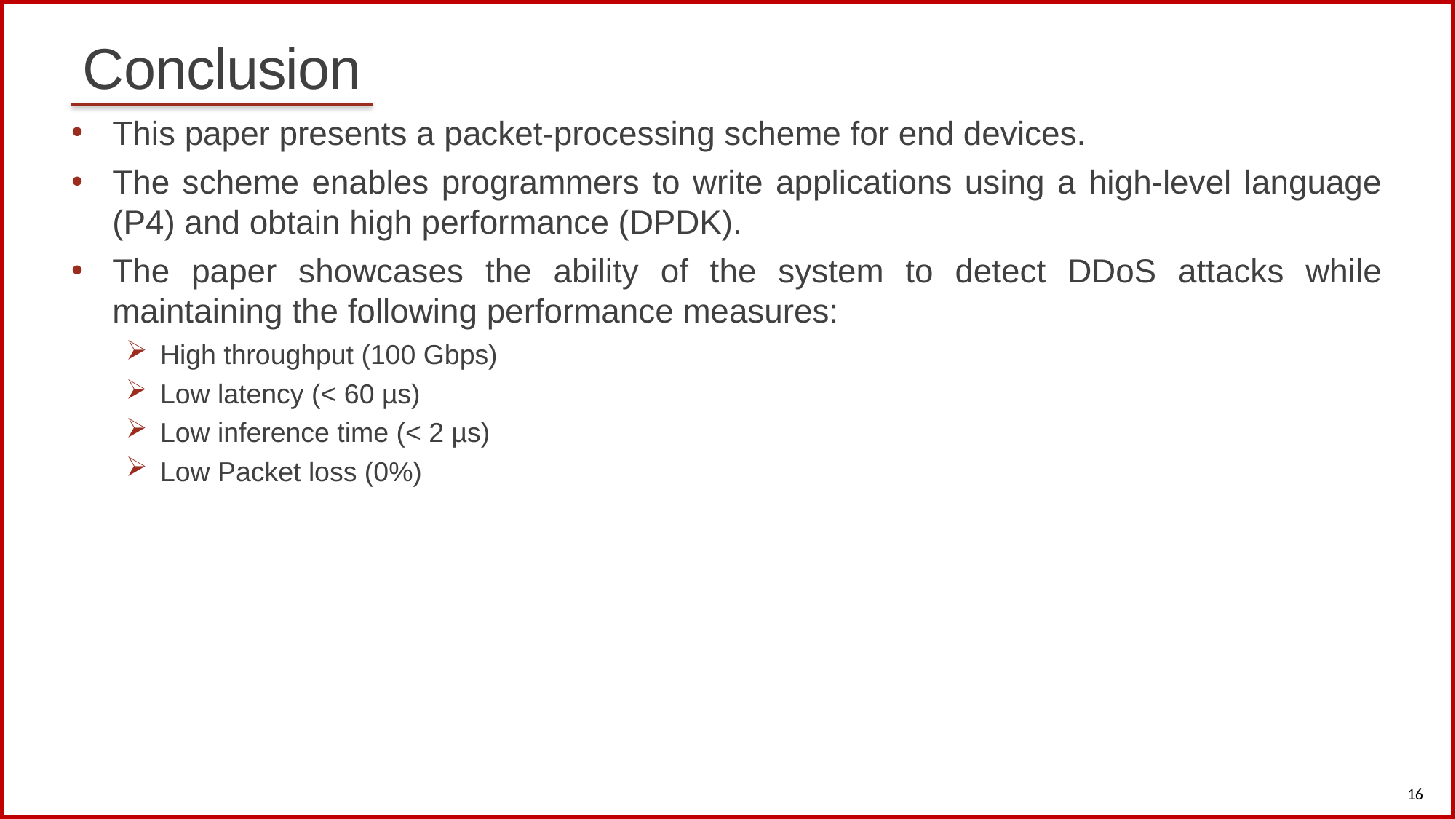

# Conclusion
This paper presents a packet-processing scheme for end devices.
The scheme enables programmers to write applications using a high-level language (P4) and obtain high performance (DPDK).
The paper showcases the ability of the system to detect DDoS attacks while maintaining the following performance measures:
High throughput (100 Gbps)
Low latency (< 60 µs)
Low inference time (< 2 µs)
Low Packet loss (0%)
16